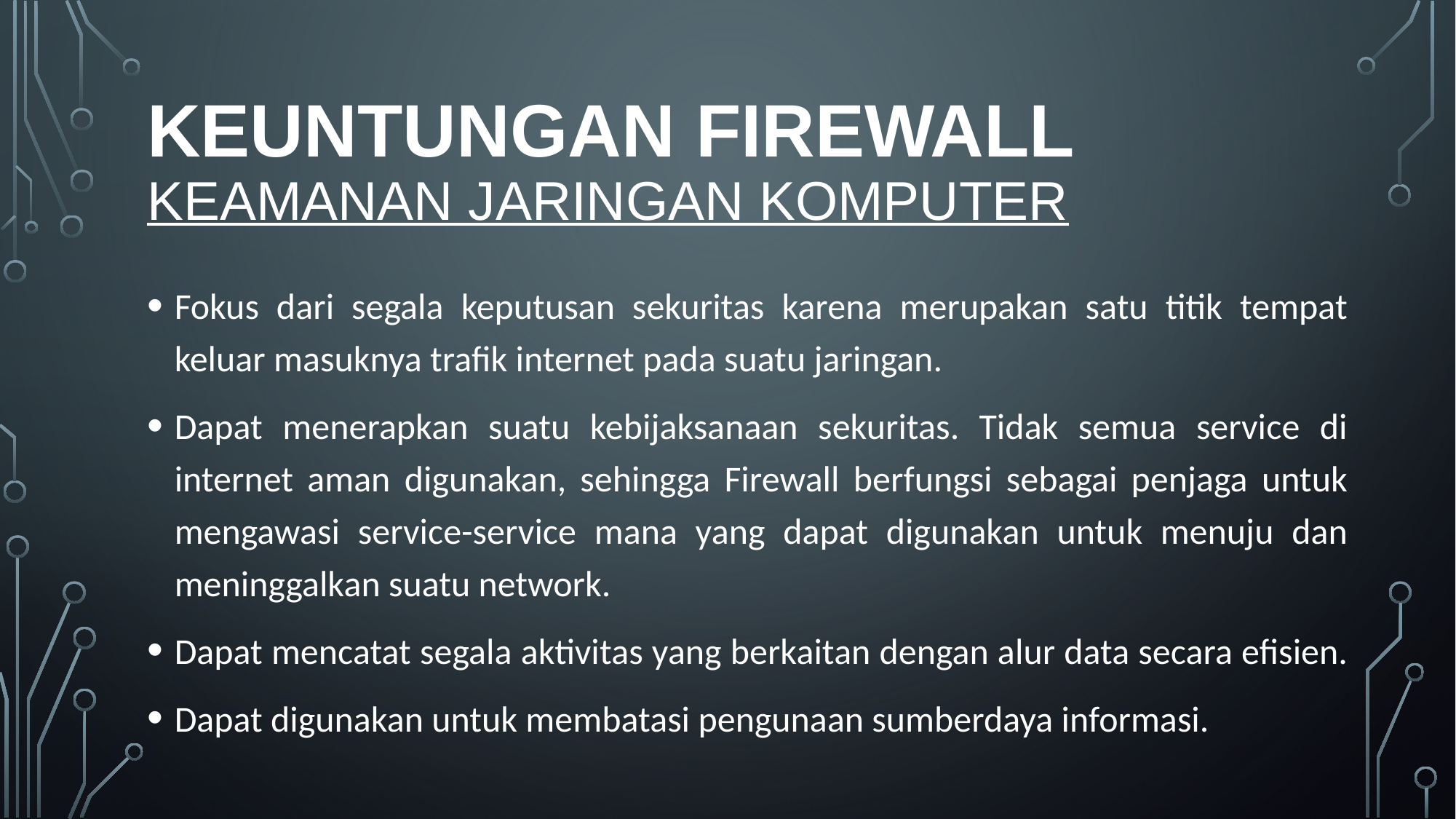

# KEUNTUNGAN FIREWALL KEAMANAN JARINGAN KOMPUTER
Fokus dari segala keputusan sekuritas karena merupakan satu titik tempat keluar masuknya trafik internet pada suatu jaringan.
Dapat menerapkan suatu kebijaksanaan sekuritas. Tidak semua service di internet aman digunakan, sehingga Firewall berfungsi sebagai penjaga untuk mengawasi service-service mana yang dapat digunakan untuk menuju dan meninggalkan suatu network.
Dapat mencatat segala aktivitas yang berkaitan dengan alur data secara efisien.
Dapat digunakan untuk membatasi pengunaan sumberdaya informasi.